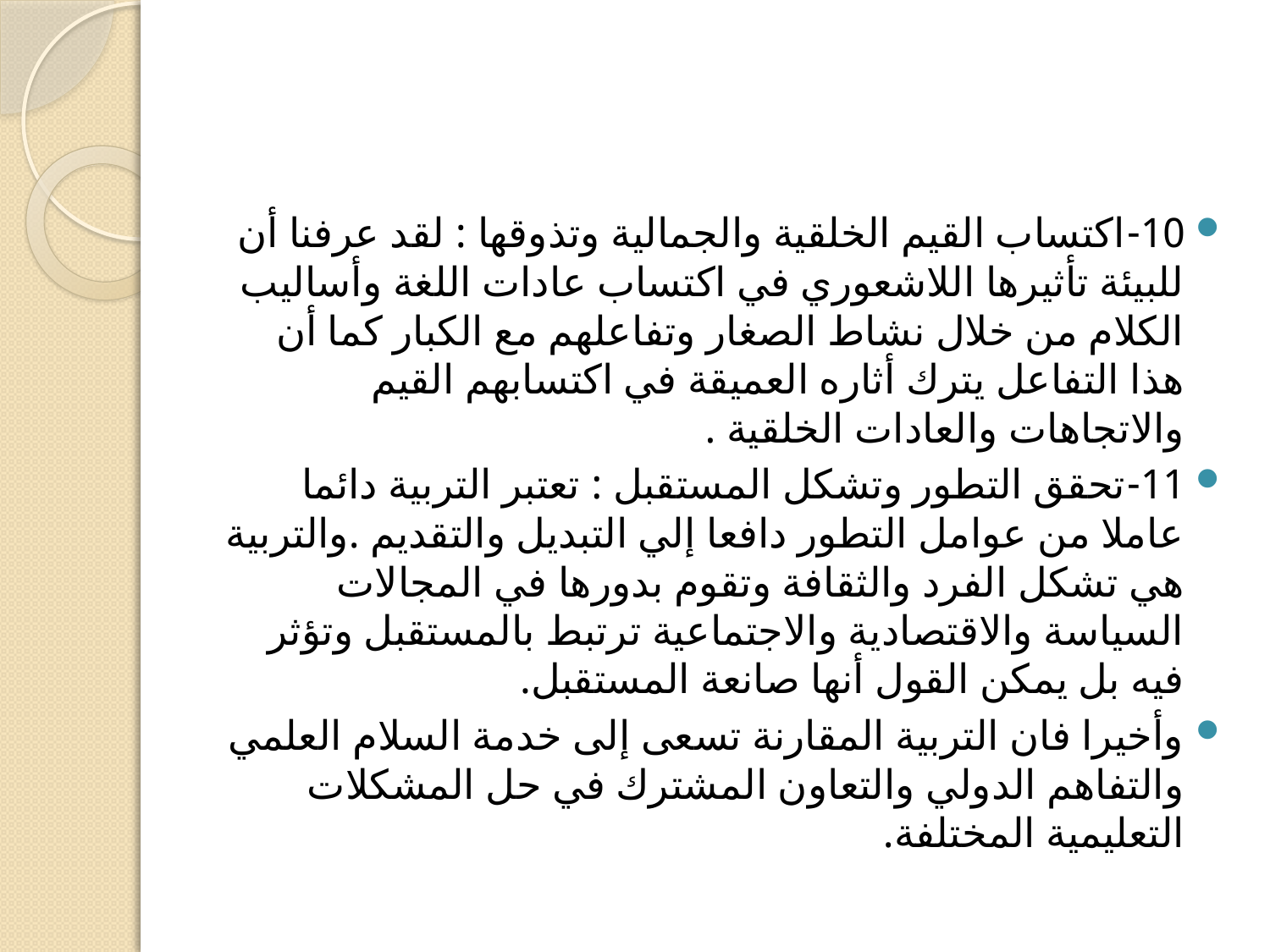

#
10-	اكتساب القيم الخلقية والجمالية وتذوقها : لقد عرفنا أن للبيئة تأثيرها اللاشعوري في اكتساب عادات اللغة وأساليب الكلام من خلال نشاط الصغار وتفاعلهم مع الكبار كما أن هذا التفاعل يترك أثاره العميقة في اكتسابهم القيم والاتجاهات والعادات الخلقية .
11-	تحقق التطور وتشكل المستقبل : تعتبر التربية دائما عاملا من عوامل التطور دافعا إلي التبديل والتقديم .والتربية هي تشكل الفرد والثقافة وتقوم بدورها في المجالات السياسة والاقتصادية والاجتماعية ترتبط بالمستقبل وتؤثر فيه بل يمكن القول أنها صانعة المستقبل.
وأخيرا فان التربية المقارنة تسعى إلى خدمة السلام العلمي والتفاهم الدولي والتعاون المشترك في حل المشكلات التعليمية المختلفة.